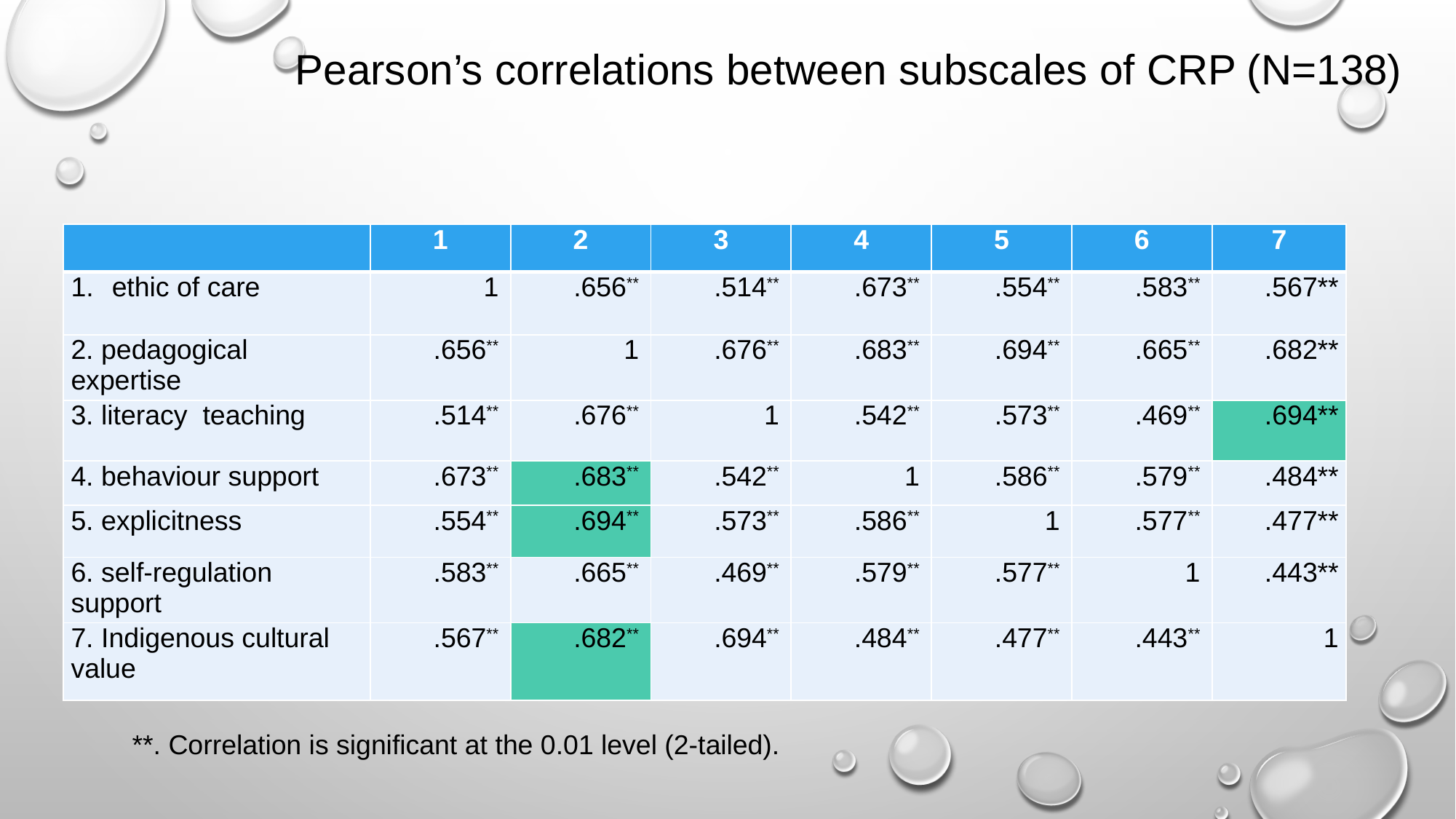

Pearson’s correlations between subscales of CRP (N=138)
|  | 1 | 2 | 3 | 4 | 5 | 6 | 7 |
| --- | --- | --- | --- | --- | --- | --- | --- |
| ethic of care | 1 | .656\*\* | .514\*\* | .673\*\* | .554\*\* | .583\*\* | .567\*\* |
| 2. pedagogical expertise | .656\*\* | 1 | .676\*\* | .683\*\* | .694\*\* | .665\*\* | .682\*\* |
| 3. literacy teaching | .514\*\* | .676\*\* | 1 | .542\*\* | .573\*\* | .469\*\* | .694\*\* |
| 4. behaviour support | .673\*\* | .683\*\* | .542\*\* | 1 | .586\*\* | .579\*\* | .484\*\* |
| 5. explicitness | .554\*\* | .694\*\* | .573\*\* | .586\*\* | 1 | .577\*\* | .477\*\* |
| 6. self-regulation support | .583\*\* | .665\*\* | .469\*\* | .579\*\* | .577\*\* | 1 | .443\*\* |
| 7. Indigenous cultural value | .567\*\* | .682\*\* | .694\*\* | .484\*\* | .477\*\* | .443\*\* | 1 |

**. Correlation is significant at the 0.01 level (2-tailed).